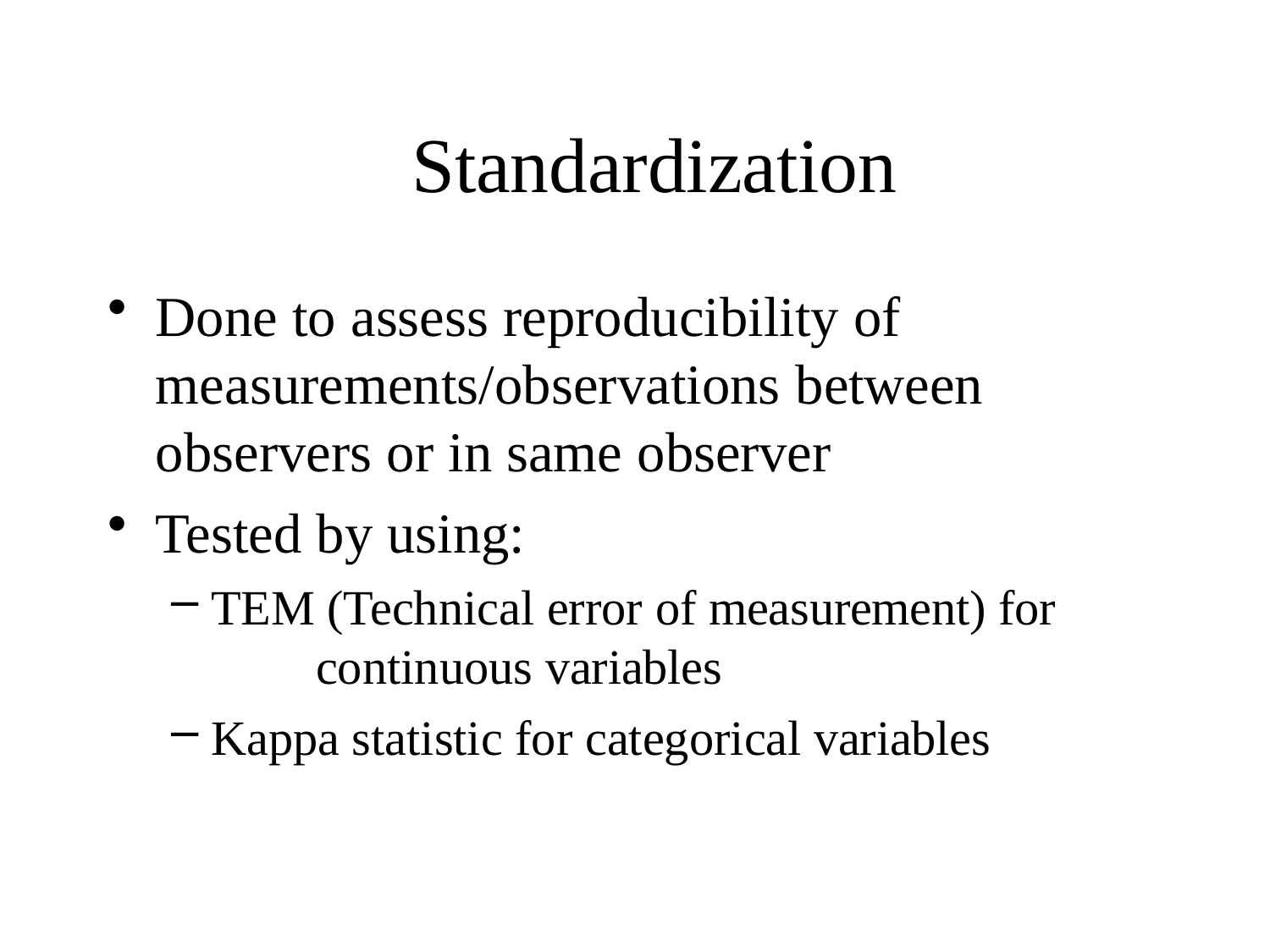

# Standardization
Done to assess reproducibility of measurements/observations between observers or in same observer
Tested by using:
TEM (Technical error of measurement) for 	continuous variables
Kappa statistic for categorical variables